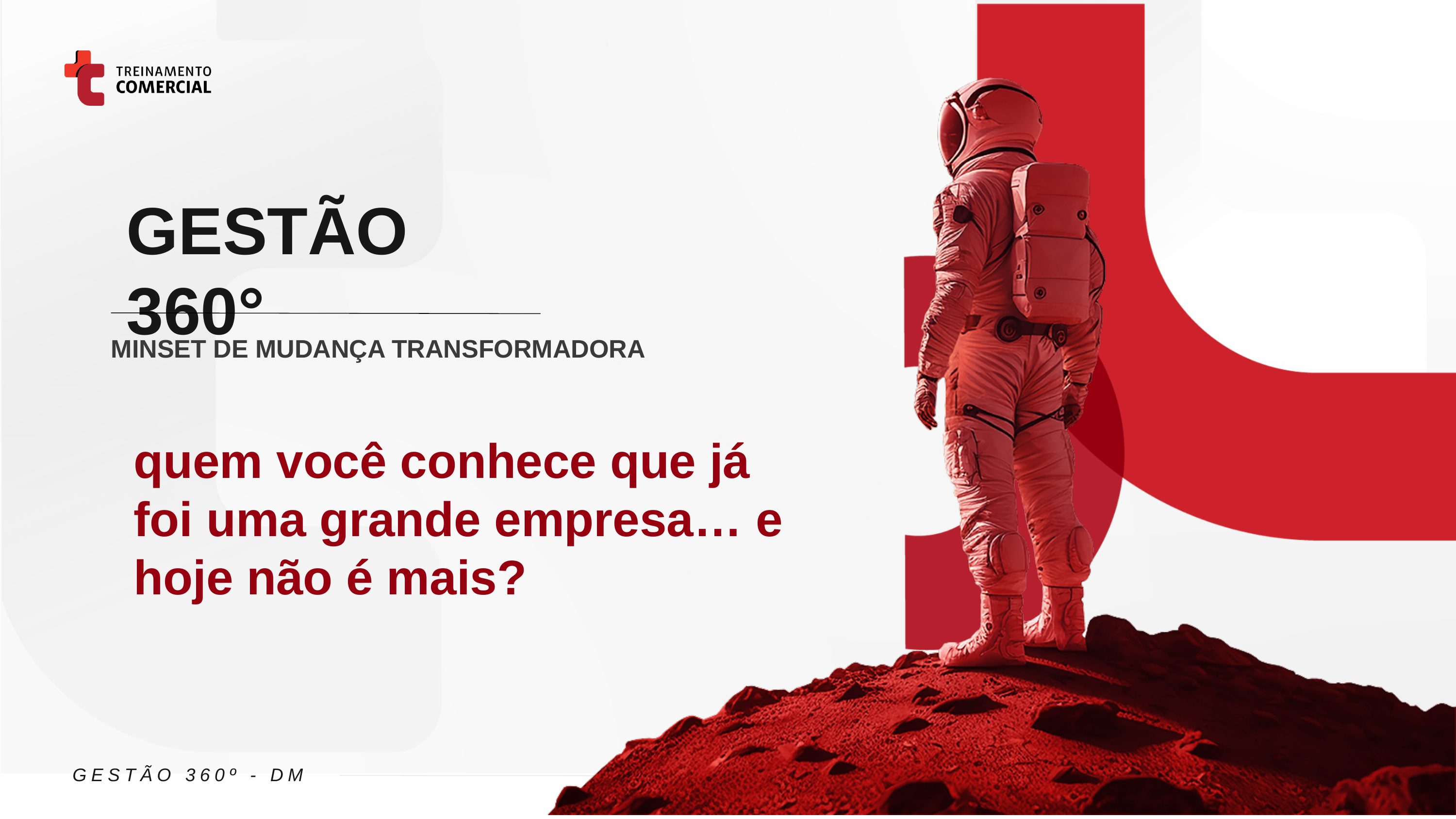

GESTÃO  360°

MINSET DE MUDANÇA TRANSFORMADORA

quem você conhece que já foi uma grande empresa… e hoje não é mais?

GESTÃO 360º - DM